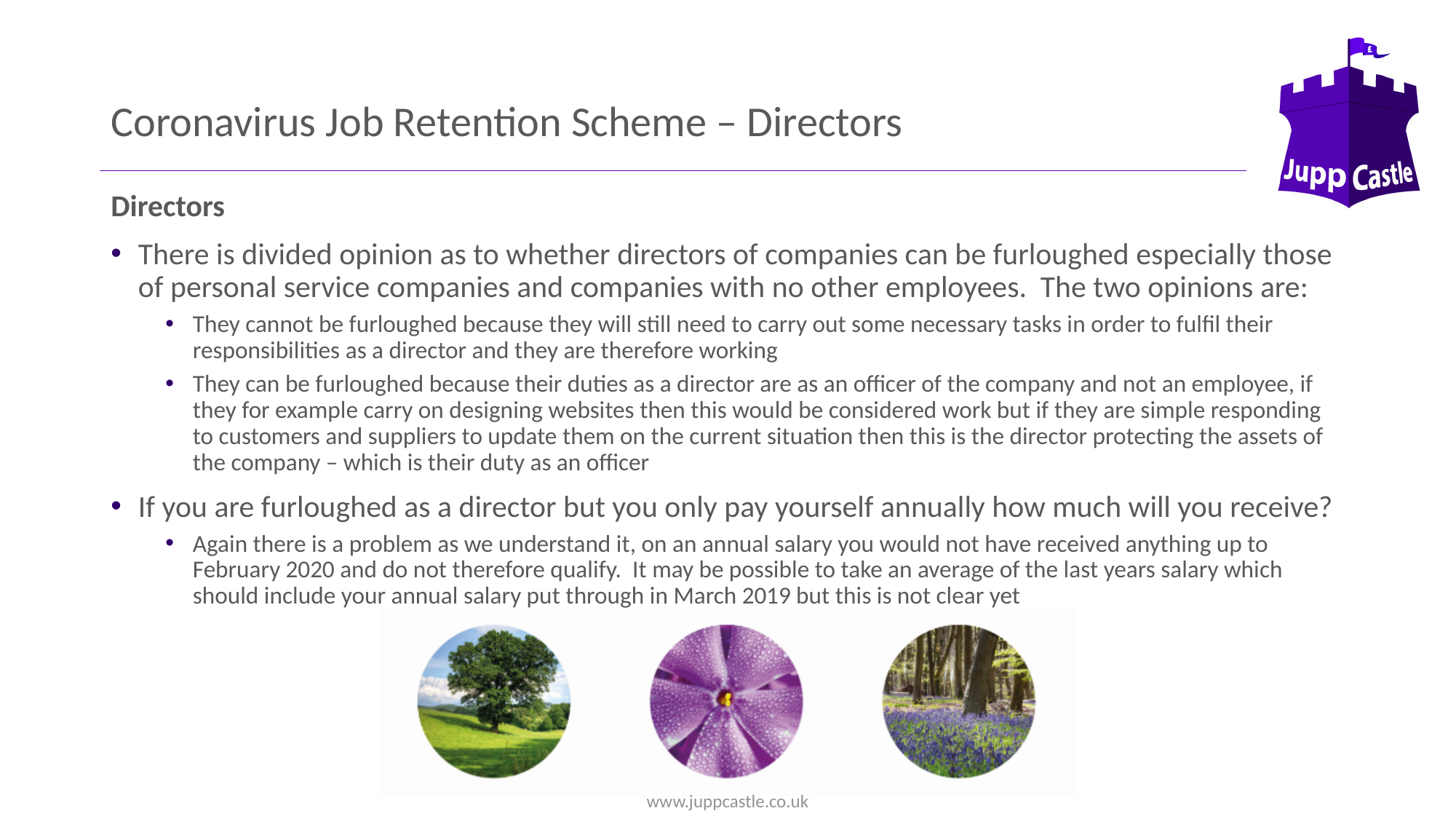

# Coronavirus Job Retention Scheme – Directors
Directors
There is divided opinion as to whether directors of companies can be furloughed especially those of personal service companies and companies with no other employees.  The two opinions are:
They cannot be furloughed because they will still need to carry out some necessary tasks in order to fulfil their responsibilities as a director and they are therefore working
They can be furloughed because their duties as a director are as an officer of the company and not an employee, if they for example carry on designing websites then this would be considered work but if they are simple responding to customers and suppliers to update them on the current situation then this is the director protecting the assets of the company – which is their duty as an officer
If you are furloughed as a director but you only pay yourself annually how much will you receive?
Again there is a problem as we understand it, on an annual salary you would not have received anything up to February 2020 and do not therefore qualify.  It may be possible to take an average of the last years salary which should include your annual salary put through in March 2019 but this is not clear yet

www.juppcastle.co.uk